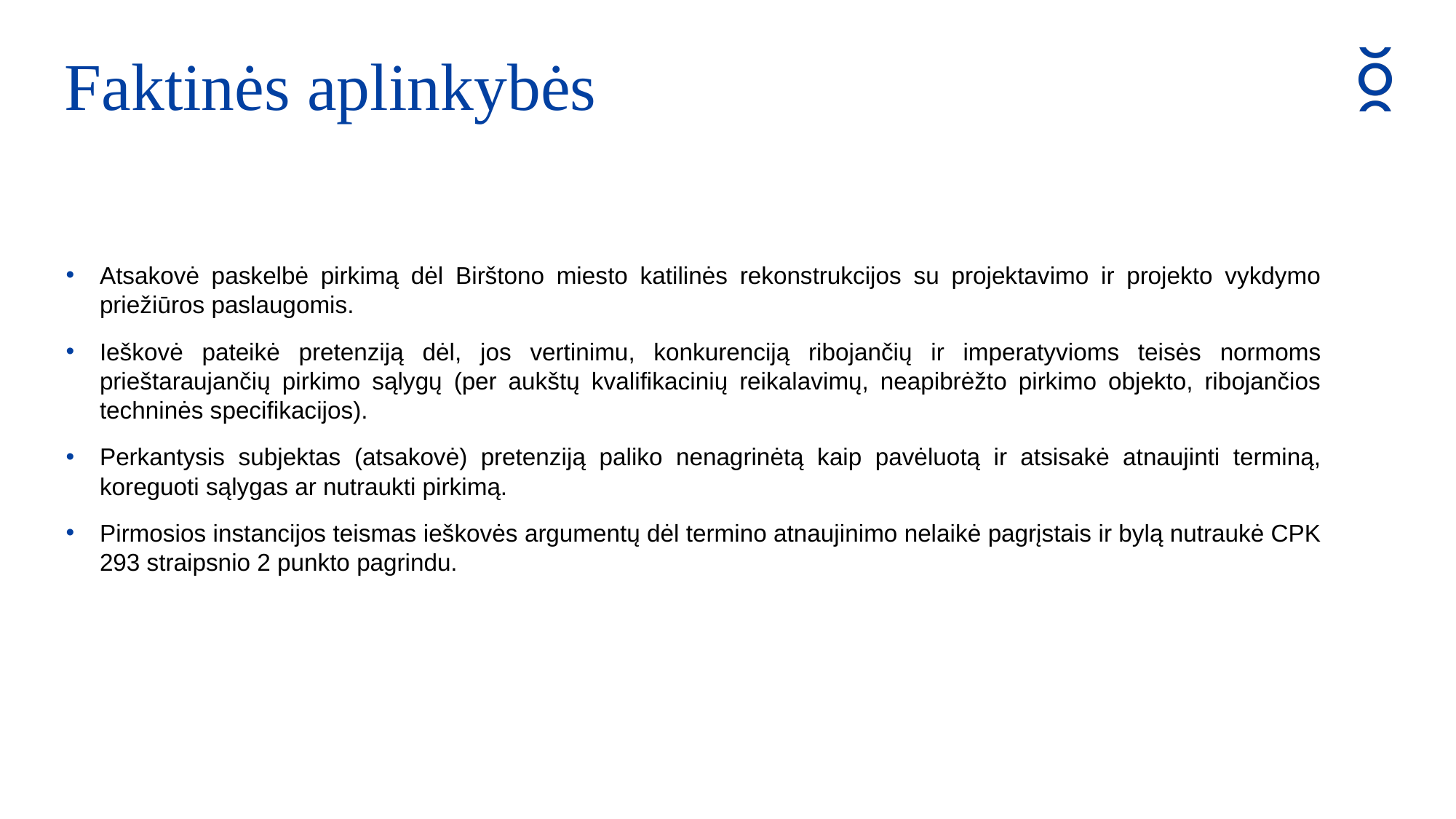

Faktinės aplinkybės
Atsakovė paskelbė pirkimą dėl Birštono miesto katilinės rekonstrukcijos su projektavimo ir projekto vykdymo priežiūros paslaugomis.
Ieškovė pateikė pretenziją dėl, jos vertinimu, konkurenciją ribojančių ir imperatyvioms teisės normoms prieštaraujančių pirkimo sąlygų (per aukštų kvalifikacinių reikalavimų, neapibrėžto pirkimo objekto, ribojančios techninės specifikacijos).
Perkantysis subjektas (atsakovė) pretenziją paliko nenagrinėtą kaip pavėluotą ir atsisakė atnaujinti terminą, koreguoti sąlygas ar nutraukti pirkimą.
Pirmosios instancijos teismas ieškovės argumentų dėl termino atnaujinimo nelaikė pagrįstais ir bylą nutraukė CPK 293 straipsnio 2 punkto pagrindu.